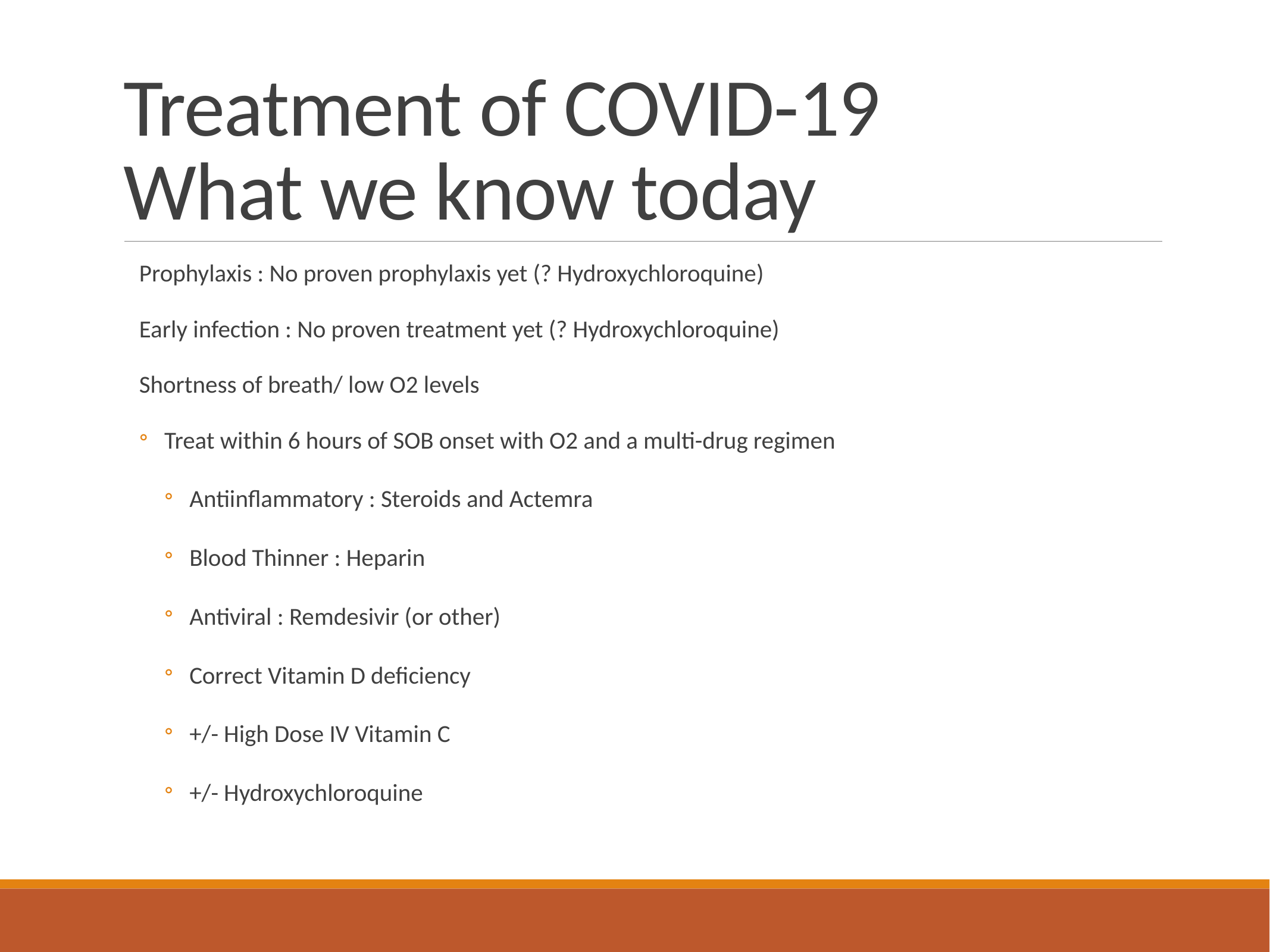

# Treatment of COVID-19
What we know today
Prophylaxis : No proven prophylaxis yet (? Hydroxychloroquine)
Early infection : No proven treatment yet (? Hydroxychloroquine)
Shortness of breath/ low O2 levels
Treat within 6 hours of SOB onset with O2 and a multi-drug regimen
Antiinflammatory : Steroids and Actemra
Blood Thinner : Heparin
Antiviral : Remdesivir (or other)
Correct Vitamin D deficiency
+/- High Dose IV Vitamin C
+/- Hydroxychloroquine